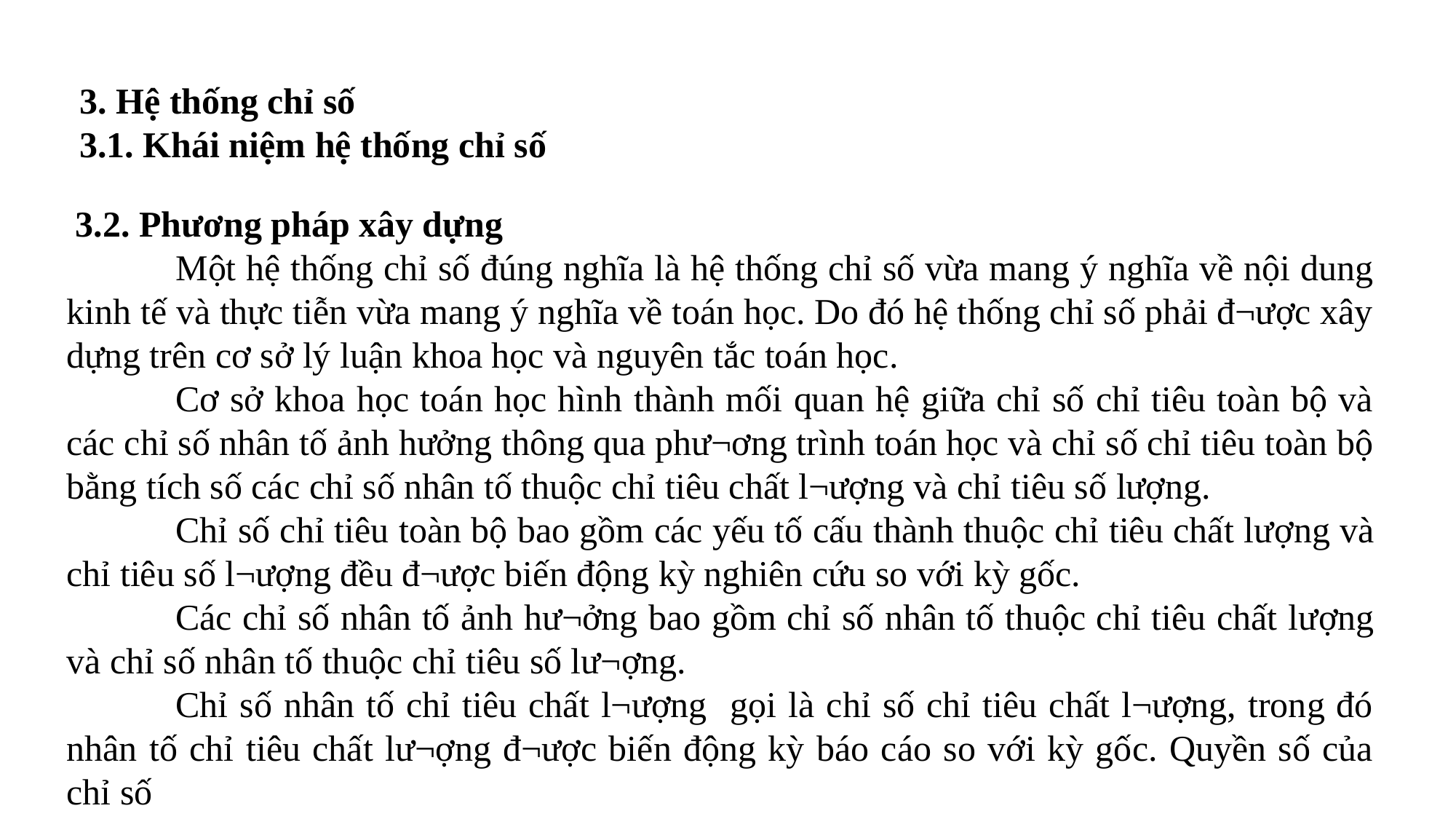

3. Hệ thống chỉ số
3.1. Khái niệm hệ thống chỉ số
 3.2. Phương pháp xây dựng
	Một hệ thống chỉ số đúng nghĩa là hệ thống chỉ số vừa mang ý nghĩa về nội dung kinh tế và thực tiễn vừa mang ý nghĩa về toán học. Do đó hệ thống chỉ số phải đ¬ược xây dựng trên cơ sở lý luận khoa học và nguyên tắc toán học.
	Cơ sở khoa học toán học hình thành mối quan hệ giữa chỉ số chỉ tiêu toàn bộ và các chỉ số nhân tố ảnh hưởng thông qua phư¬ơng trình toán học và chỉ số chỉ tiêu toàn bộ bằng tích số các chỉ số nhân tố thuộc chỉ tiêu chất l¬ượng và chỉ tiêu số lượng.
	Chỉ số chỉ tiêu toàn bộ bao gồm các yếu tố cấu thành thuộc chỉ tiêu chất lượng và chỉ tiêu số l¬ượng đều đ¬ược biến động kỳ nghiên cứu so với kỳ gốc.
	Các chỉ số nhân tố ảnh hư¬ởng bao gồm chỉ số nhân tố thuộc chỉ tiêu chất lượng và chỉ số nhân tố thuộc chỉ tiêu số lư¬ợng.
	Chỉ số nhân tố chỉ tiêu chất l¬ượng  gọi là chỉ số chỉ tiêu chất l¬ượng, trong đó nhân tố chỉ tiêu chất lư¬ợng đ¬ược biến động kỳ báo cáo so với kỳ gốc. Quyền số của chỉ số